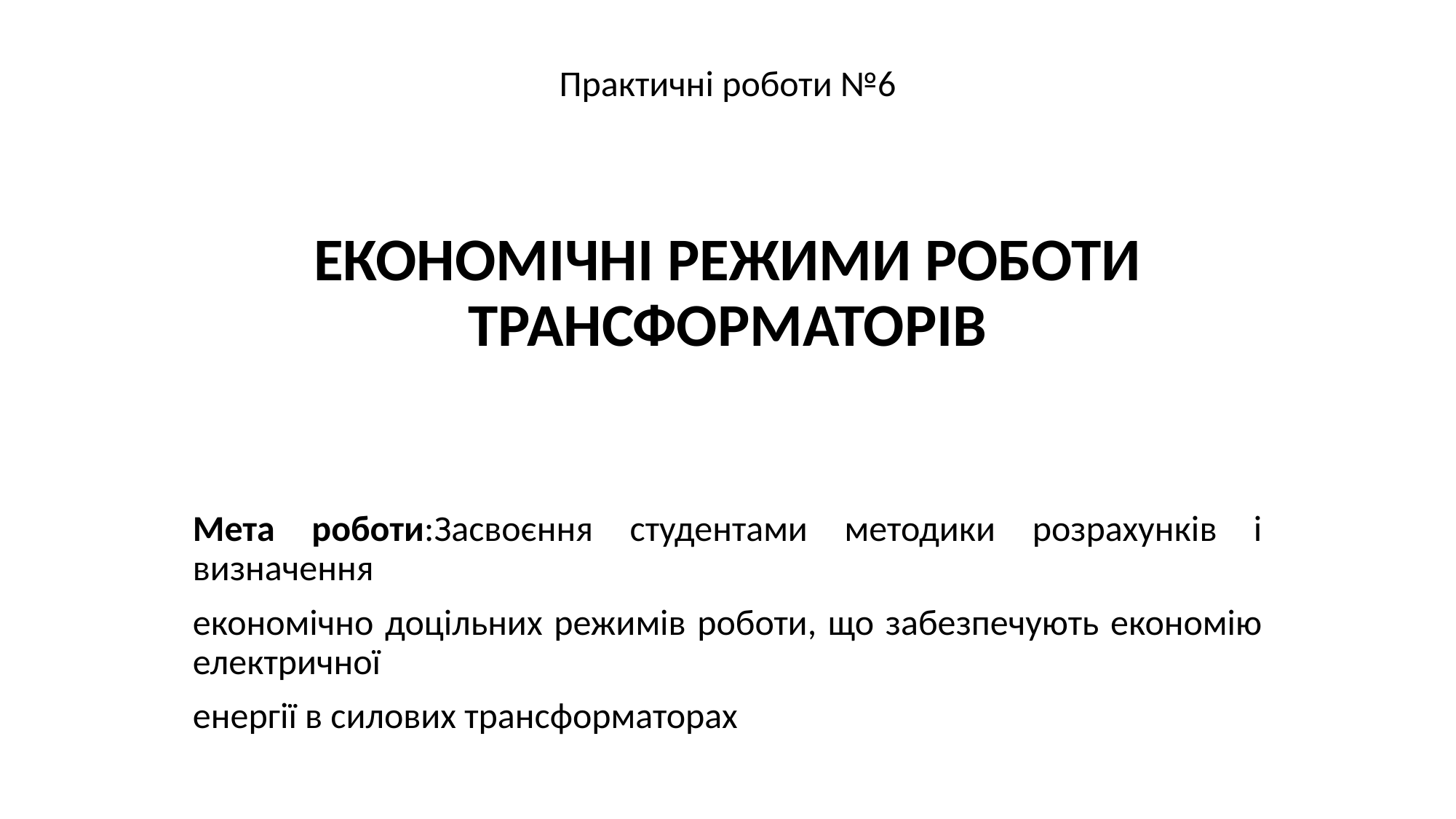

Практичні роботи №6

ЕКОНОМІЧНІ РЕЖИМИ РОБОТИ ТРАНСФОРМАТОРІВ

Мета роботи:Засвоєння студентами методики розрахунків і визначення
економічно доцільних режимів роботи, що забезпечують економію електричної
енергії в силових трансформаторах